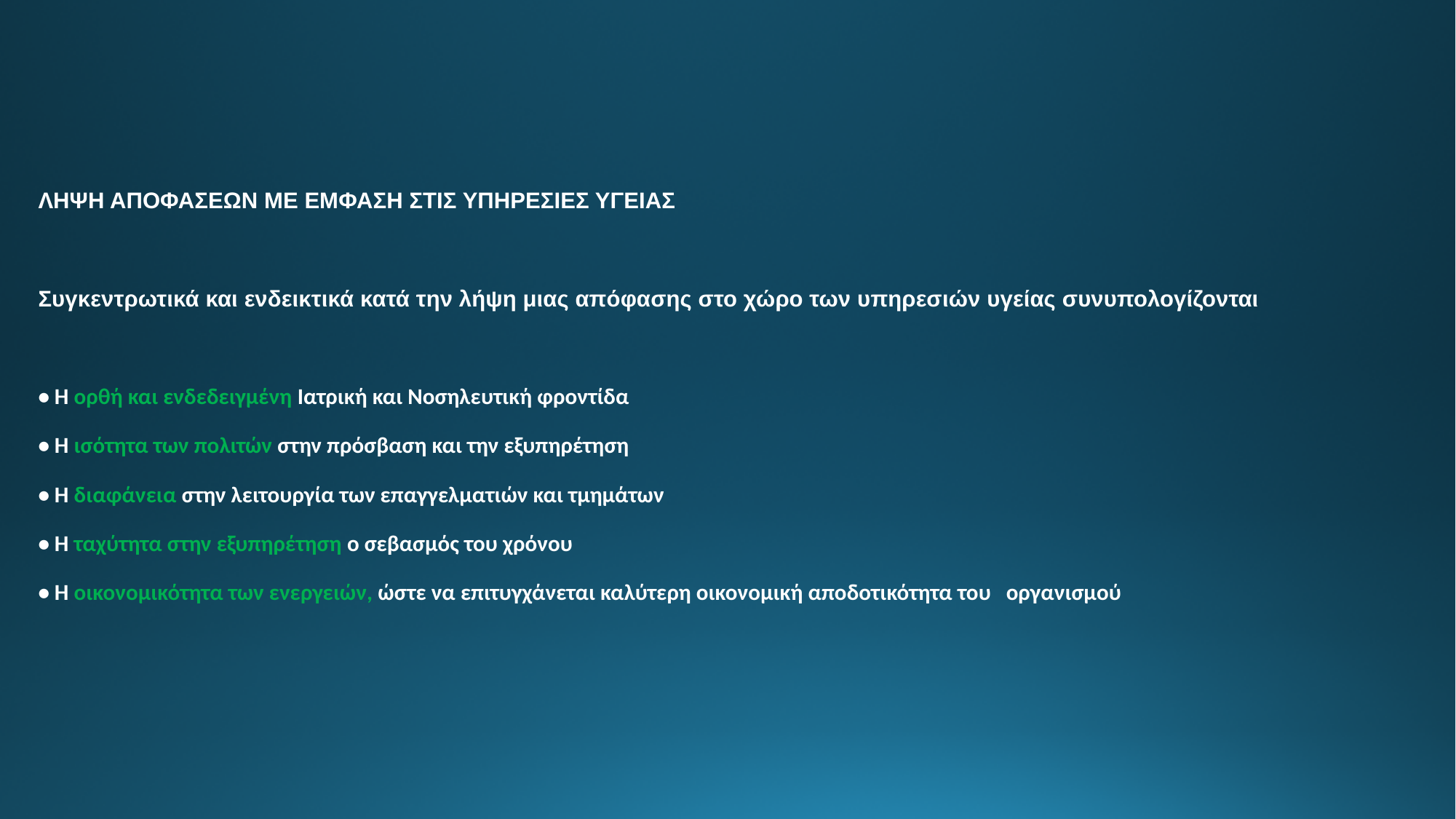

# ΛΗΨΗ ΑΠΟΦΑΣΕΩΝ ΜΕ ΕΜΦΑΣΗ ΣΤΙΣ ΥΠΗΡΕΣΙΕΣ ΥΓΕΙΑΣ Συγκεντρωτικά και ενδεικτικά κατά την λήψη μιας απόφασης στο χώρο των υπηρεσιών υγείας συνυπολογίζονται • Η ορθή και ενδεδειγμένη Ιατρική και Νοσηλευτική φροντίδα • Η ισότητα των πολιτών στην πρόσβαση και την εξυπηρέτηση • Η διαφάνεια στην λειτουργία των επαγγελματιών και τμημάτων • Η ταχύτητα στην εξυπηρέτηση ο σεβασμός του χρόνου • Η οικονομικότητα των ενεργειών, ώστε να επιτυγχάνεται καλύτερη οικονομική αποδοτικότητα του   οργανισμού